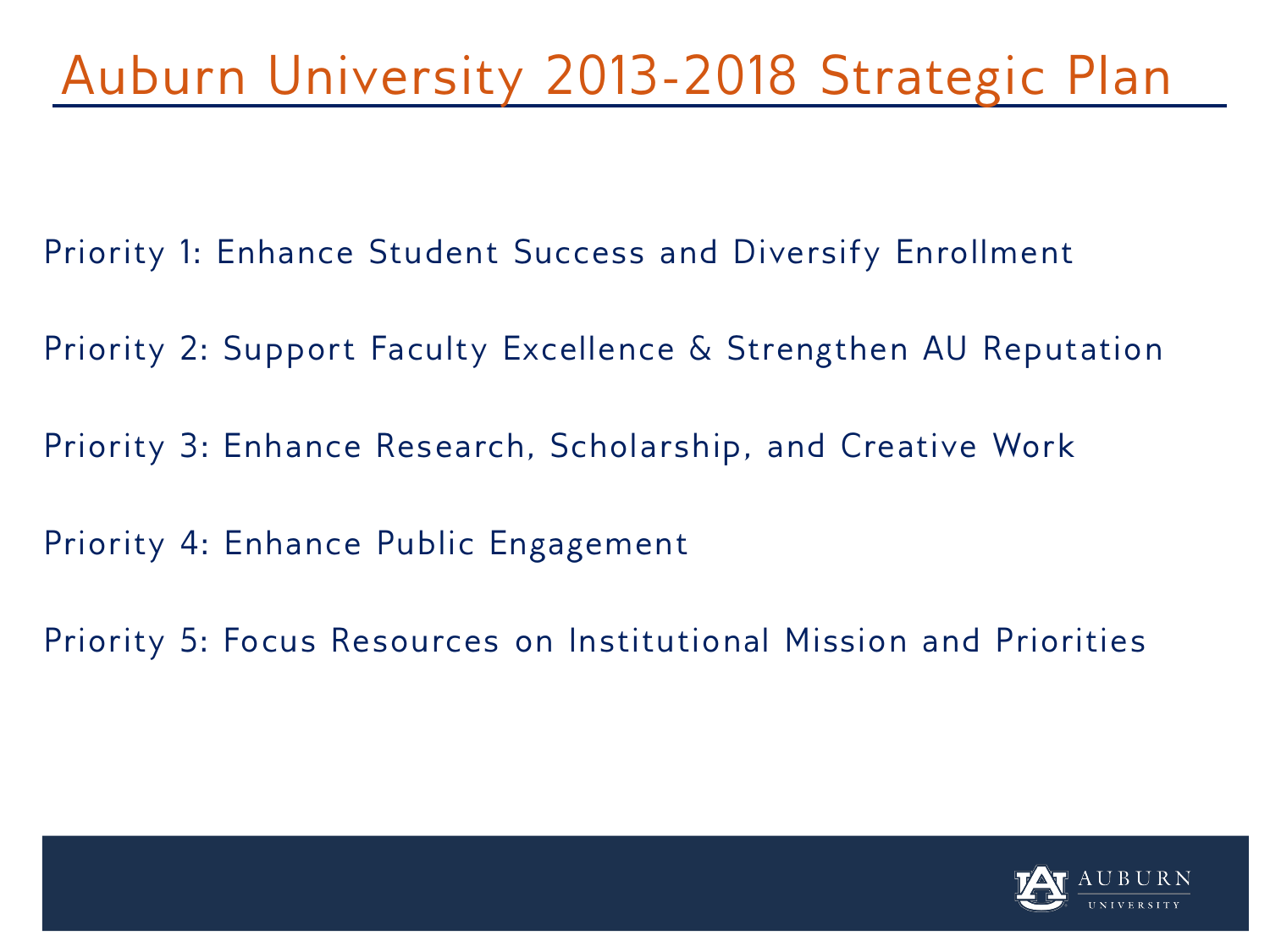

Auburn University 2013-2018 Strategic Plan
Priority 1: Enhance Student Success and Diversify Enrollment

Priority 2: Support Faculty Excellence & Strengthen AU Reputation

Priority 3: Enhance Research, Scholarship, and Creative Work

Priority 4: Enhance Public Engagement

Priority 5: Focus Resources on Institutional Mission and Priorities